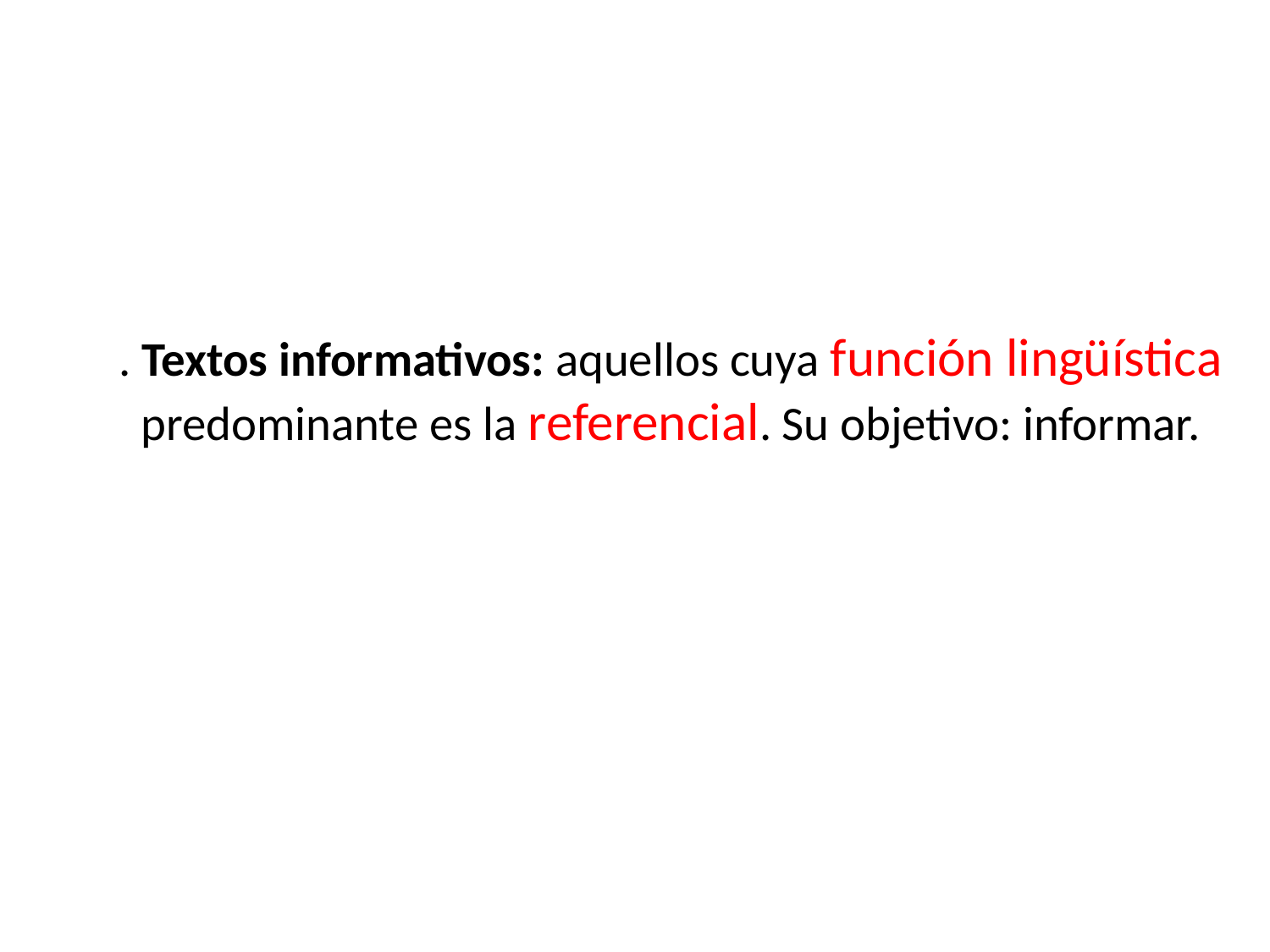

# . Textos informativos: aquellos cuya función lingüística predominante es la referencial. Su objetivo: informar.